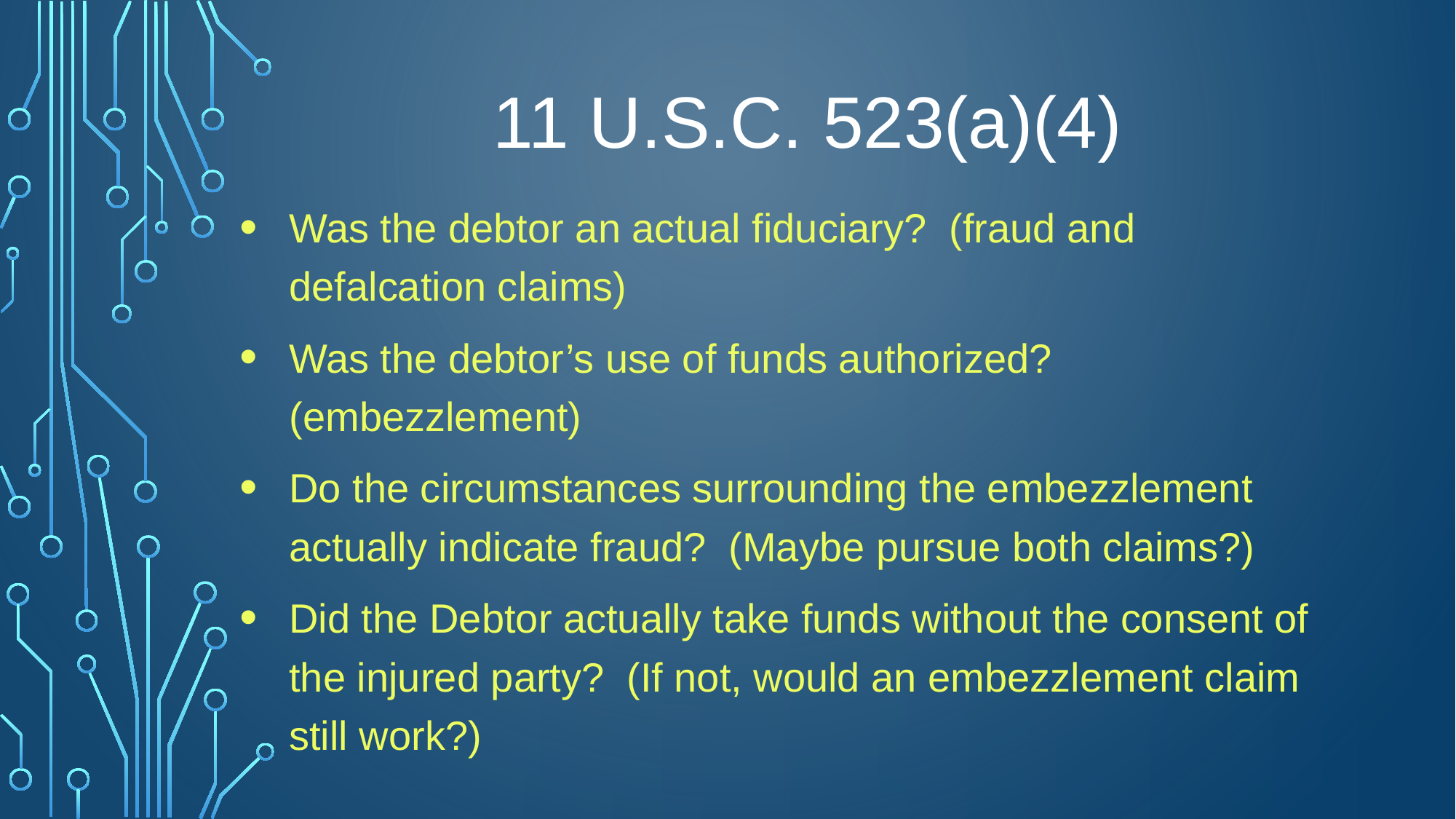

# 11 U.S.C. 523(a)(4)
Was the debtor an actual fiduciary?  (fraud and defalcation claims)
Was the debtor’s use of funds authorized? (embezzlement)
Do the circumstances surrounding the embezzlement actually indicate fraud?  (Maybe pursue both claims?)
Did the Debtor actually take funds without the consent of the injured party?  (If not, would an embezzlement claim still work?)